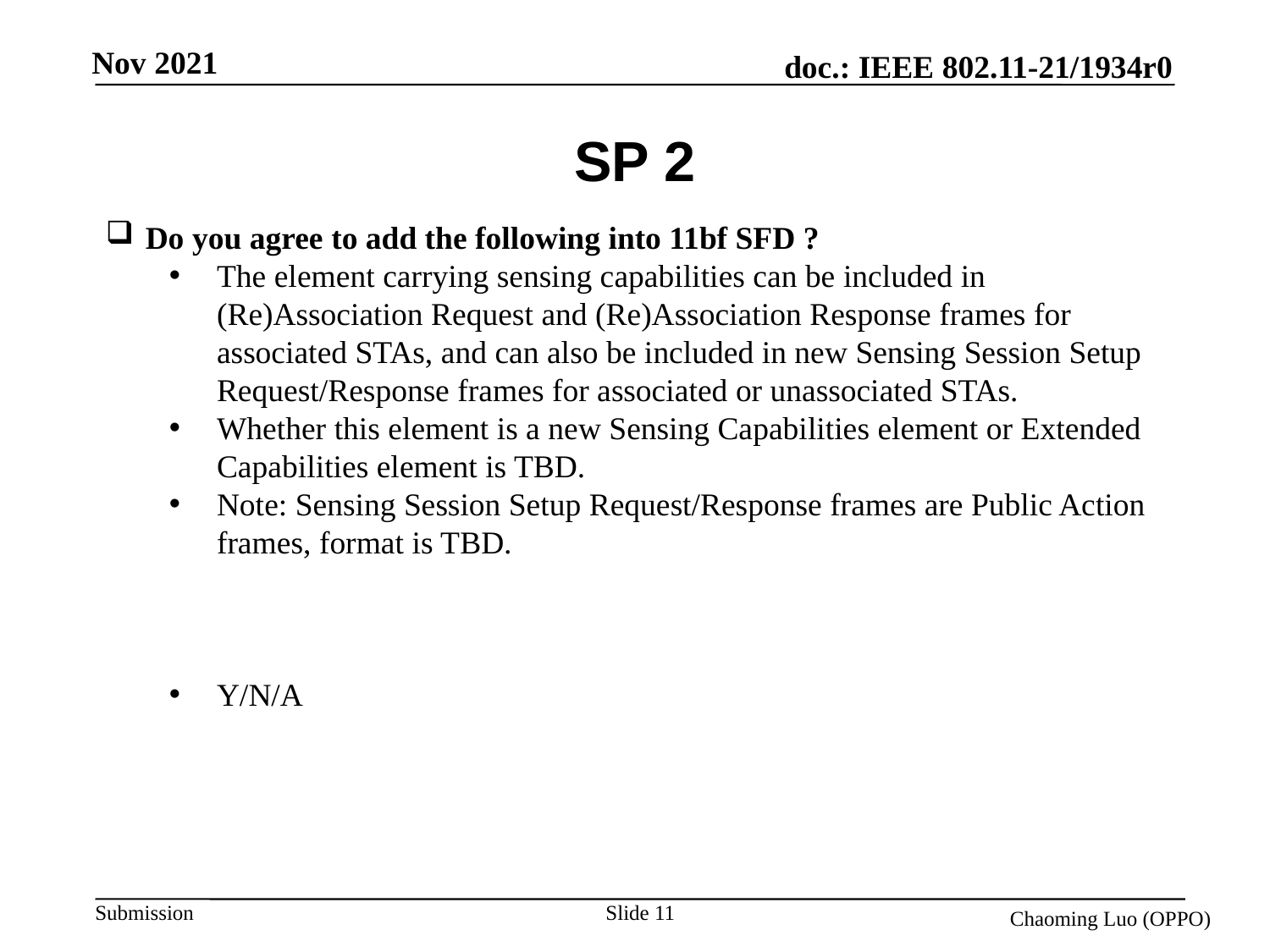

# SP 2
Do you agree to add the following into 11bf SFD ?
The element carrying sensing capabilities can be included in (Re)Association Request and (Re)Association Response frames for associated STAs, and can also be included in new Sensing Session Setup Request/Response frames for associated or unassociated STAs.
Whether this element is a new Sensing Capabilities element or Extended Capabilities element is TBD.
Note: Sensing Session Setup Request/Response frames are Public Action frames, format is TBD.

Y/N/A

Slide 11
Chaoming Luo (OPPO)